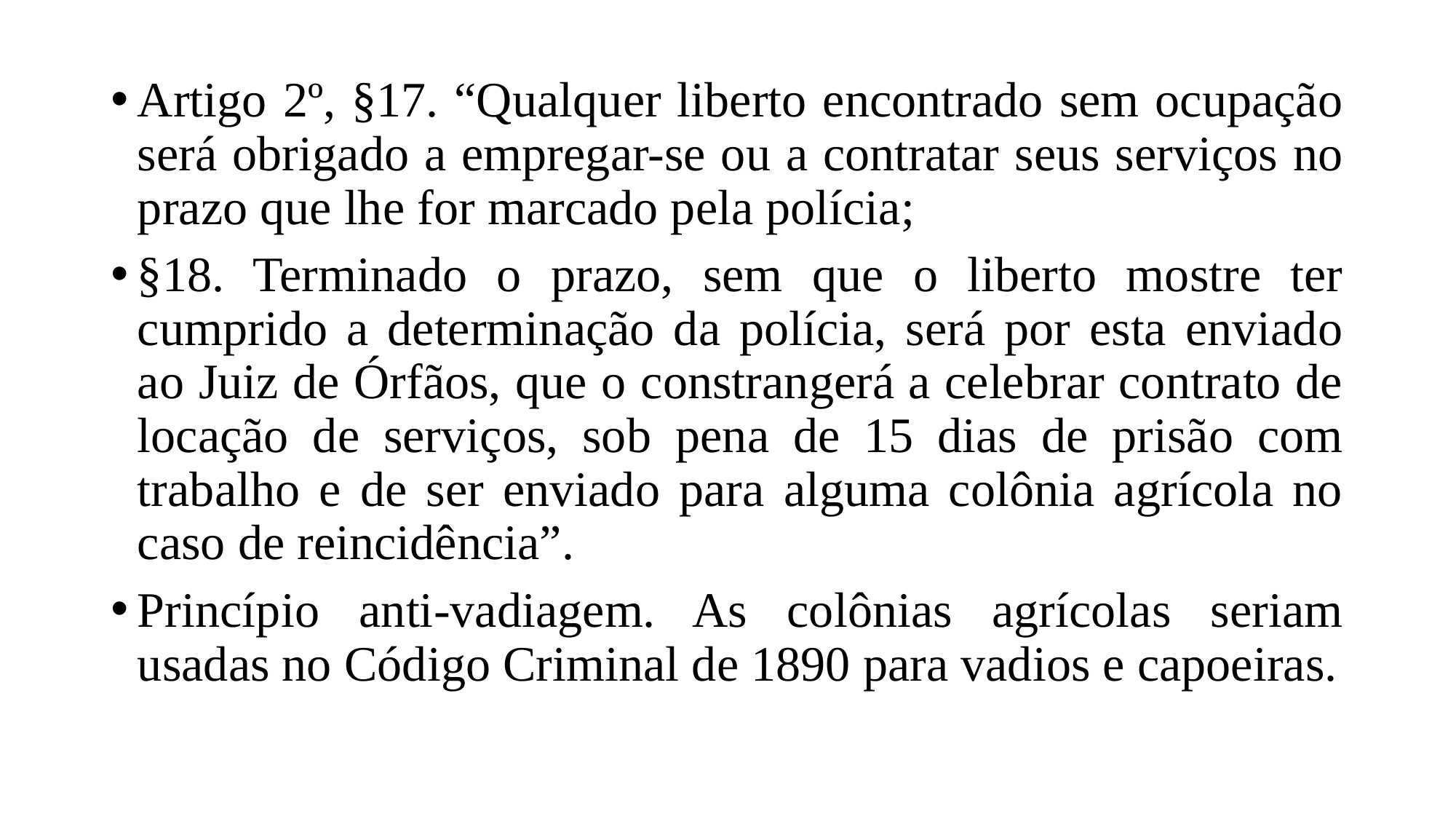

# Artigo 2º, §17. “Qualquer liberto encontrado sem ocupação será obrigado a empregar-se ou a contratar seus serviços no prazo que lhe for marcado pela polícia;
§18. Terminado o prazo, sem que o liberto mostre ter cumprido a determinação da polícia, será por esta enviado ao Juiz de Órfãos, que o constrangerá a celebrar contrato de locação de serviços, sob pena de 15 dias de prisão com trabalho e de ser enviado para alguma colônia agrícola no caso de reincidência”.
Princípio anti-vadiagem. As colônias agrícolas seriam usadas no Código Criminal de 1890 para vadios e capoeiras.